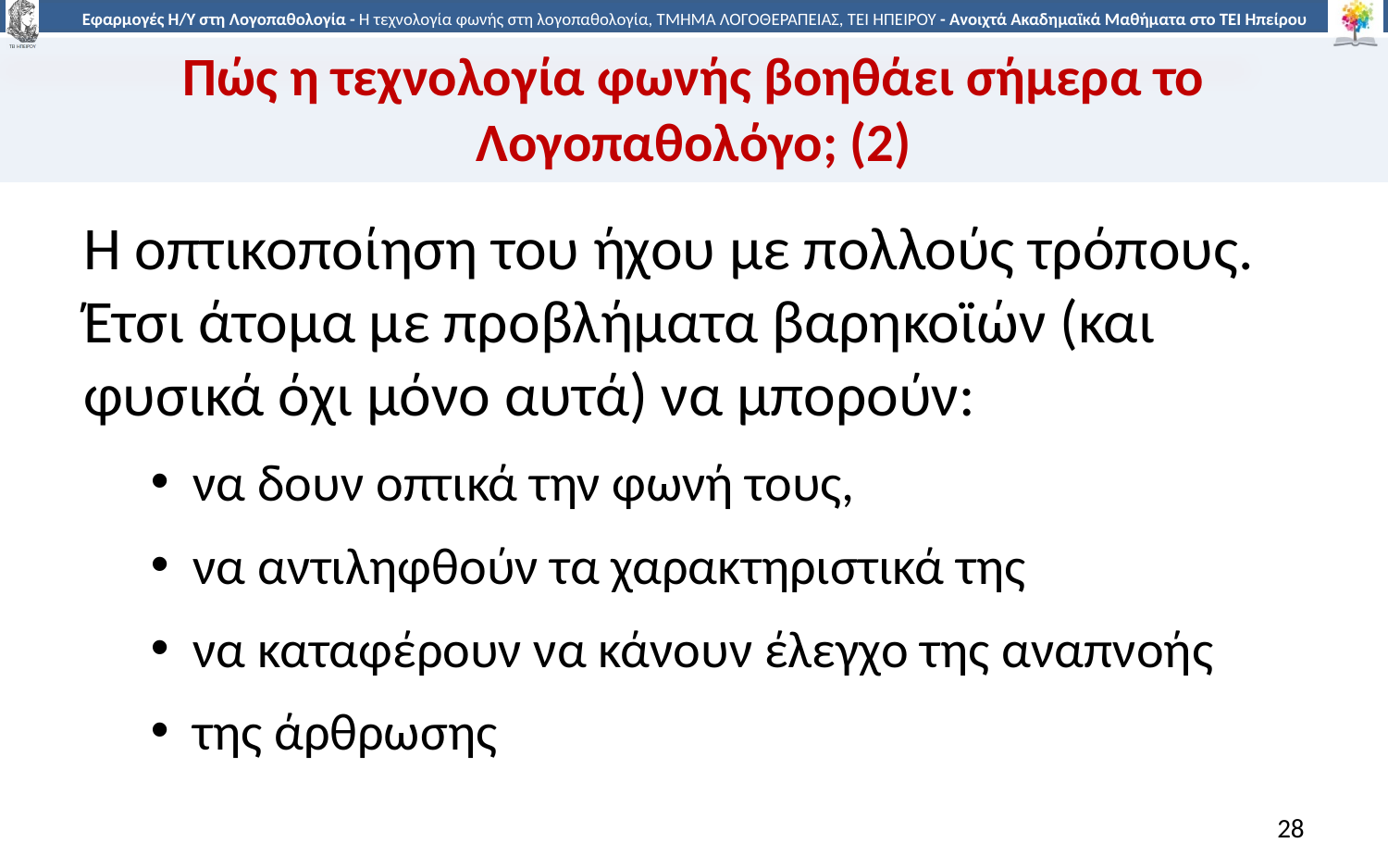

# Πώς η τεχνολογία φωνής βοηθάει σήμερα το Λογοπαθολόγο; (2)
Η οπτικοποίηση του ήχου με πολλούς τρόπους. Έτσι άτομα με προβλήματα βαρηκοϊών (και φυσικά όχι μόνο αυτά) να μπορούν:
να δουν οπτικά την φωνή τους,
να αντιληφθούν τα χαρακτηριστικά της
να καταφέρουν να κάνουν έλεγχο της αναπνοής
της άρθρωσης

28